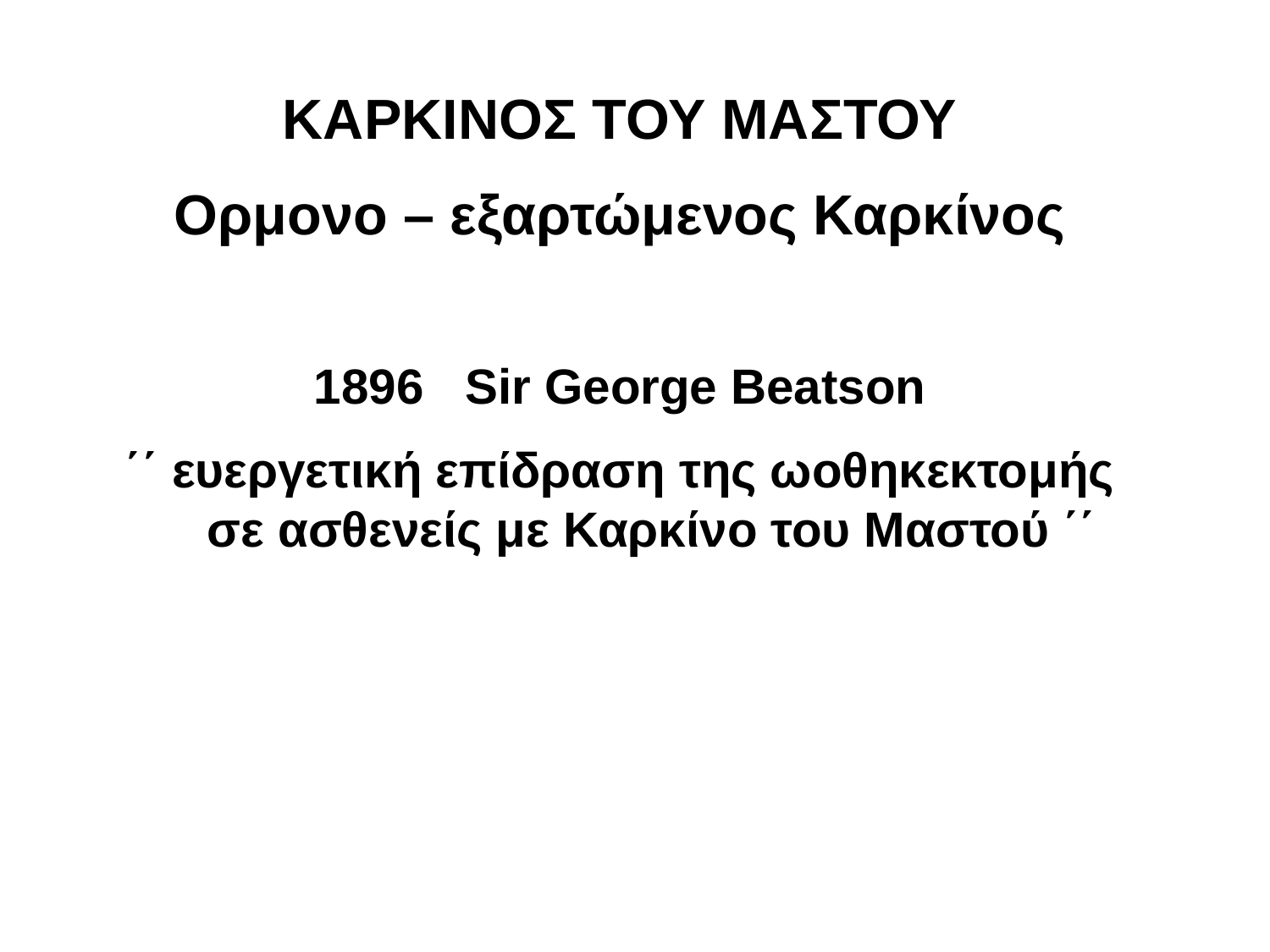

ΚΑΡΚΙΝΟΣ ΤΟΥ ΜΑΣΤΟΥ
Ορμονο – εξαρτώμενος Καρκίνος

1896   Sir George Beatson
΄΄ ευεργετική επίδραση της ωοθηκεκτομής σε ασθενείς με Καρκίνο του Μαστού ΄΄